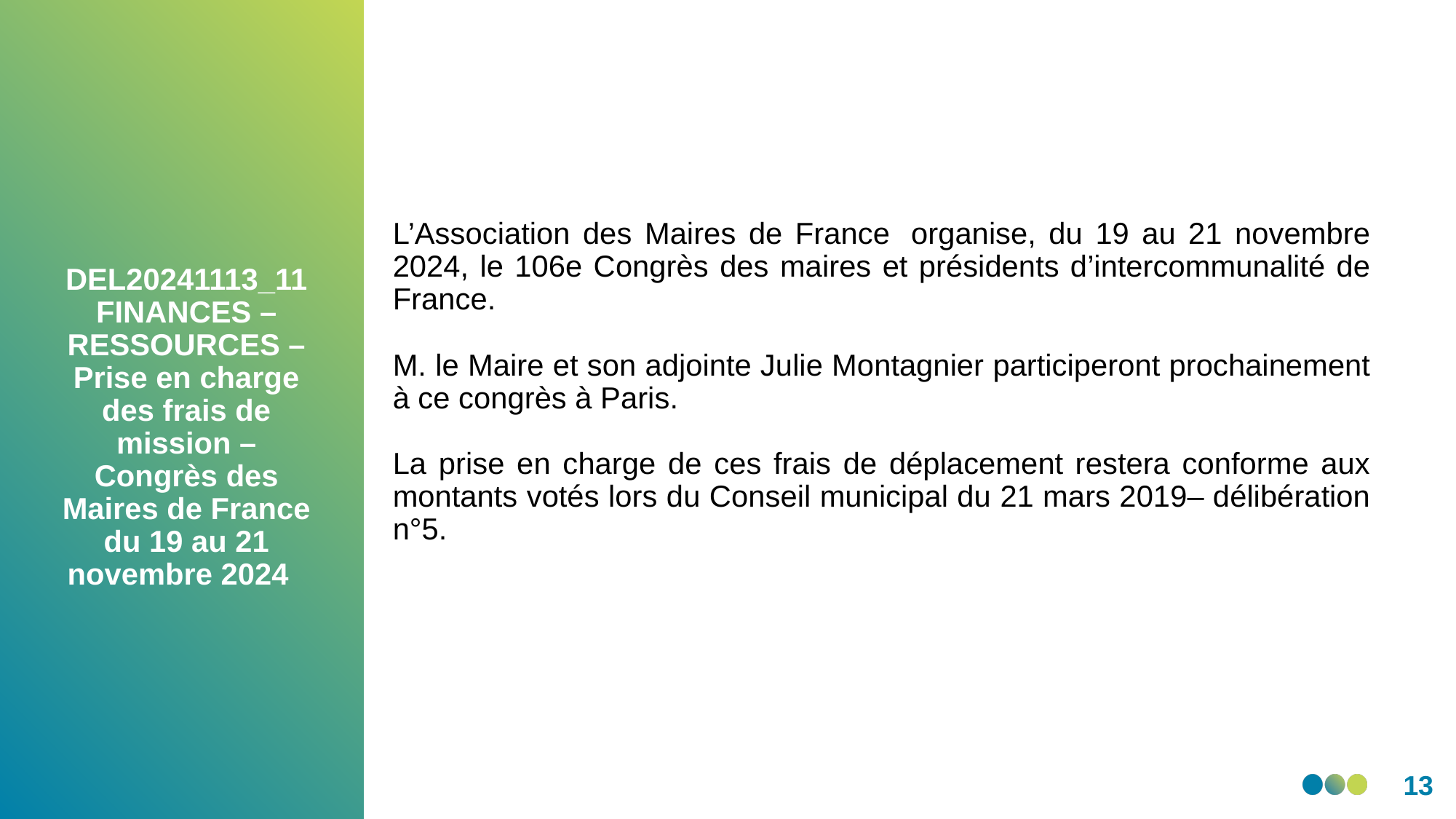

L’Association des Maires de France  organise, du 19 au 21 novembre 2024, le 106e Congrès des maires et présidents d’intercommunalité de France.

M. le Maire et son adjointe Julie Montagnier participeront prochainement à ce congrès à Paris.

La prise en charge de ces frais de déplacement restera conforme aux montants votés lors du Conseil municipal du 21 mars 2019– délibération n°5.

DEL20241113_11 FINANCES – RESSOURCES – Prise en charge des frais de mission – Congrès des Maires de France du 19 au 21 novembre 2024